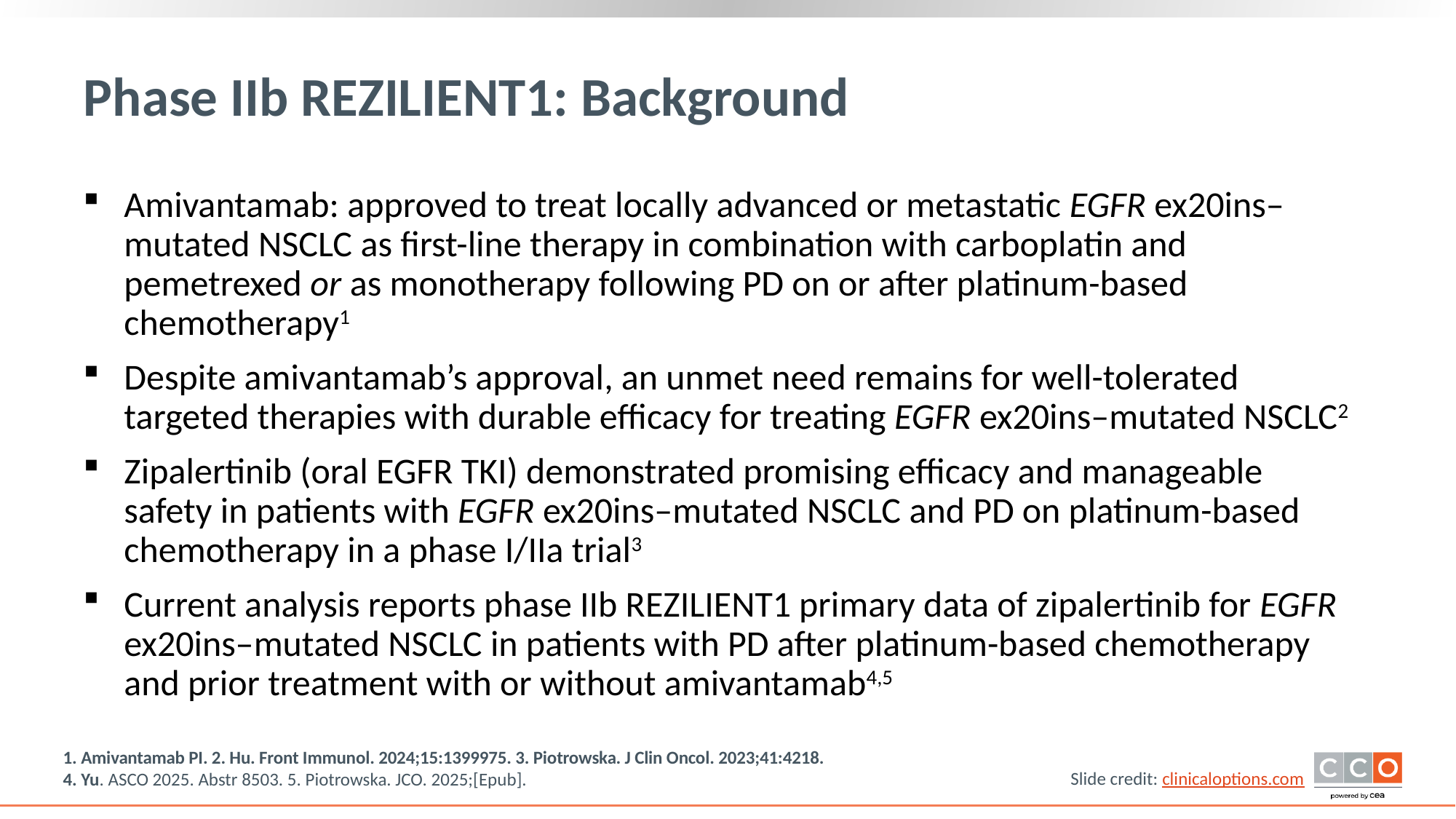

# Phase IIb REZILIENT1: Background
Amivantamab: approved to treat locally advanced or metastatic EGFR ex20ins–mutated NSCLC as first-line therapy in combination with carboplatin and pemetrexed or as monotherapy following PD on or after platinum-based chemotherapy1
Despite amivantamab’s approval, an unmet need remains for well-tolerated targeted therapies with durable efficacy for treating EGFR ex20ins–mutated NSCLC2
Zipalertinib (oral EGFR TKI) demonstrated promising efficacy and manageable safety in patients with EGFR ex20ins–mutated NSCLC and PD on platinum-based chemotherapy in a phase I/IIa trial3
Current analysis reports phase IIb REZILIENT1 primary data of zipalertinib for EGFR ex20ins–mutated NSCLC in patients with PD after platinum-based chemotherapy and prior treatment with or without amivantamab4,5
1. Amivantamab PI. 2. Hu. Front Immunol. 2024;15:1399975. 3. Piotrowska. J Clin Oncol. 2023;41:4218.
4. Yu. ASCO 2025. Abstr 8503. 5. Piotrowska. JCO. 2025;[Epub].